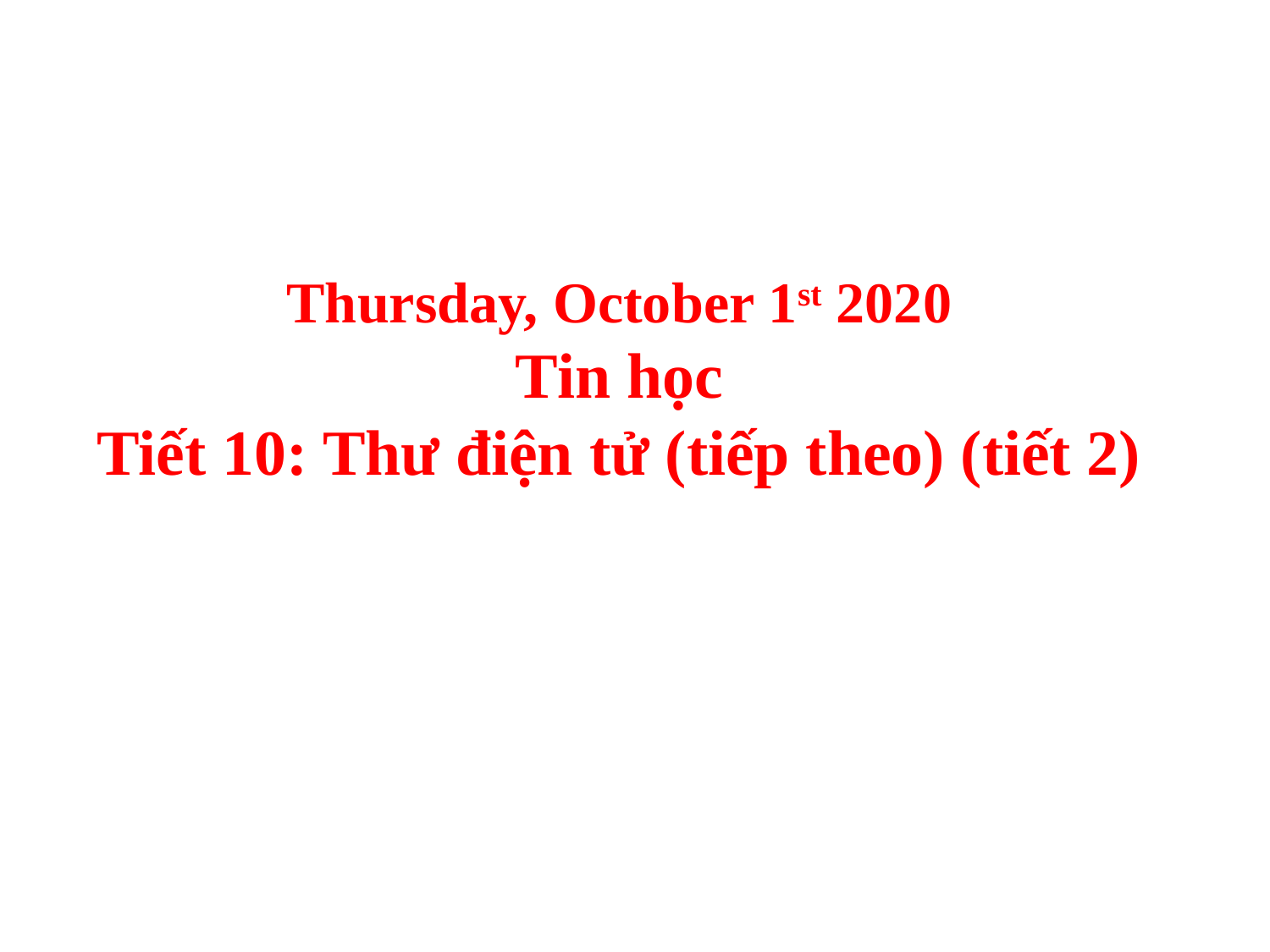

# Thursday, October 1st 2020 Tin học Tiết 10: Thư điện tử (tiếp theo) (tiết 2)